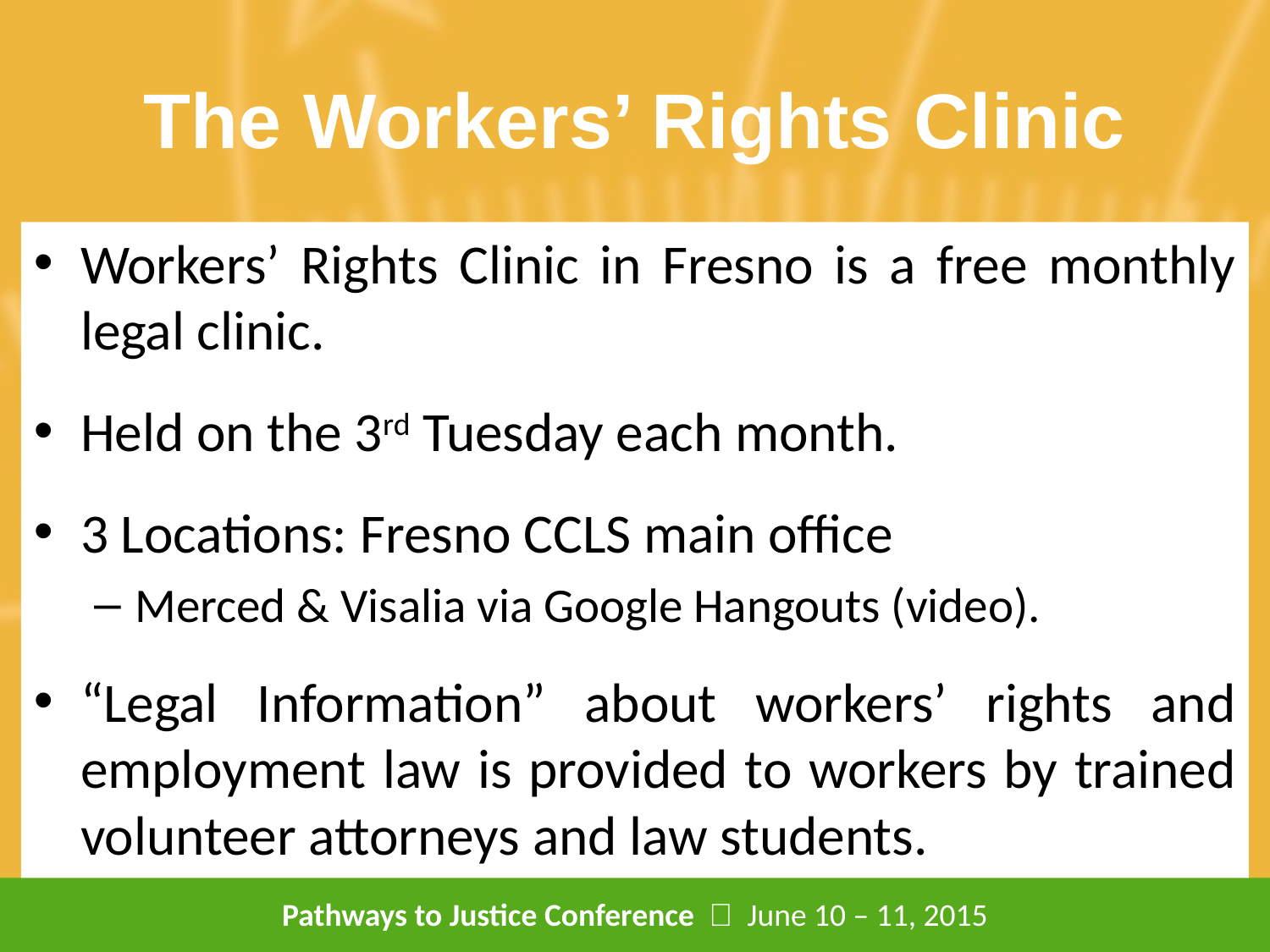

# The Workers’ Rights Clinic
Workers’ Rights Clinic in Fresno is a free monthly legal clinic.

Held on the 3rd Tuesday each month.

3 Locations: Fresno CCLS main office
Merced & Visalia via Google Hangouts (video).

“Legal Information” about workers’ rights and employment law is provided to workers by trained volunteer attorneys and law students.